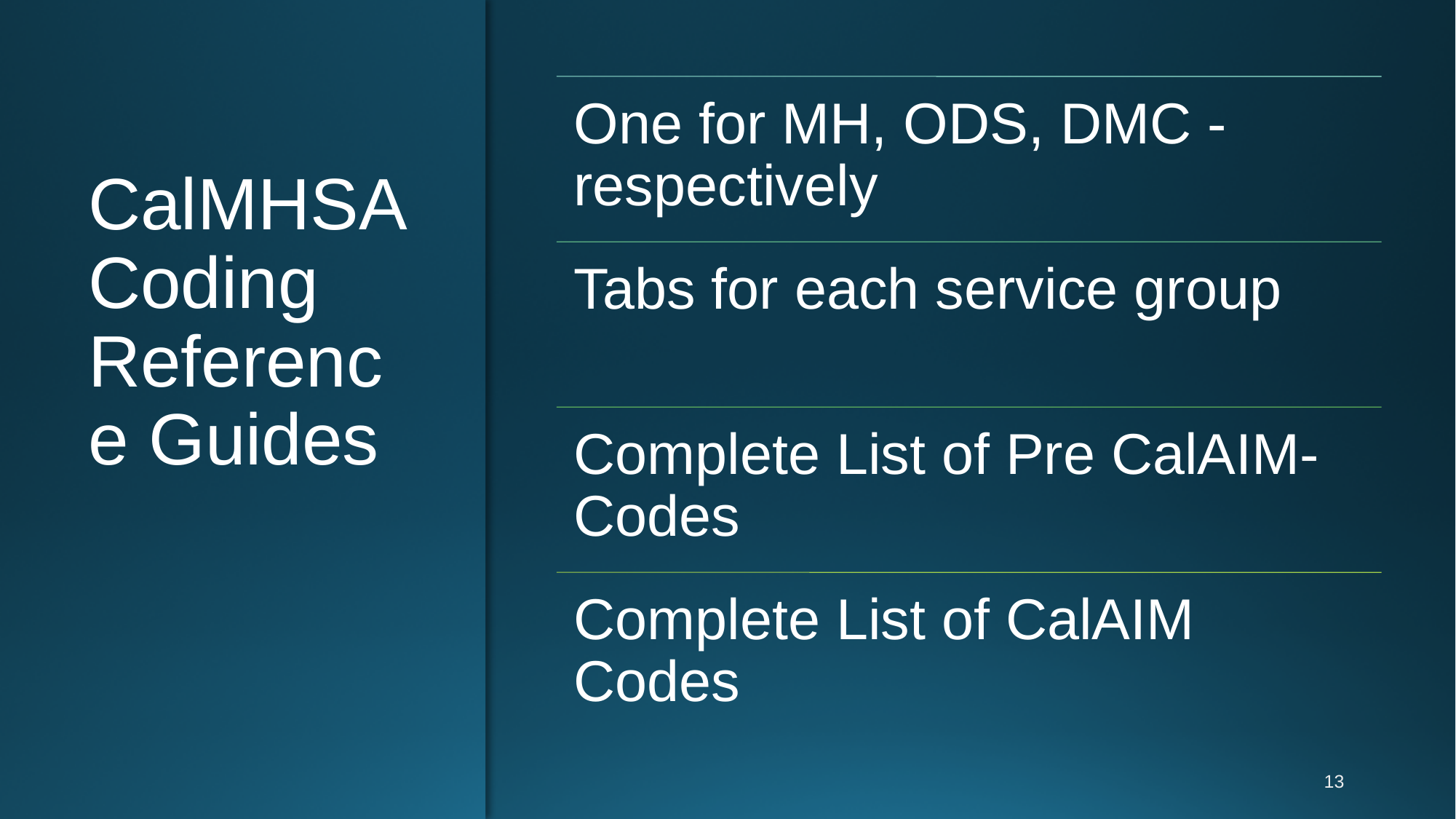

One for MH, ODS, DMC - respectively
Tabs for each service group
Complete List of Pre CalAIM-Codes
Complete List of CalAIM Codes
# CalMHSA Coding Reference Guides
13